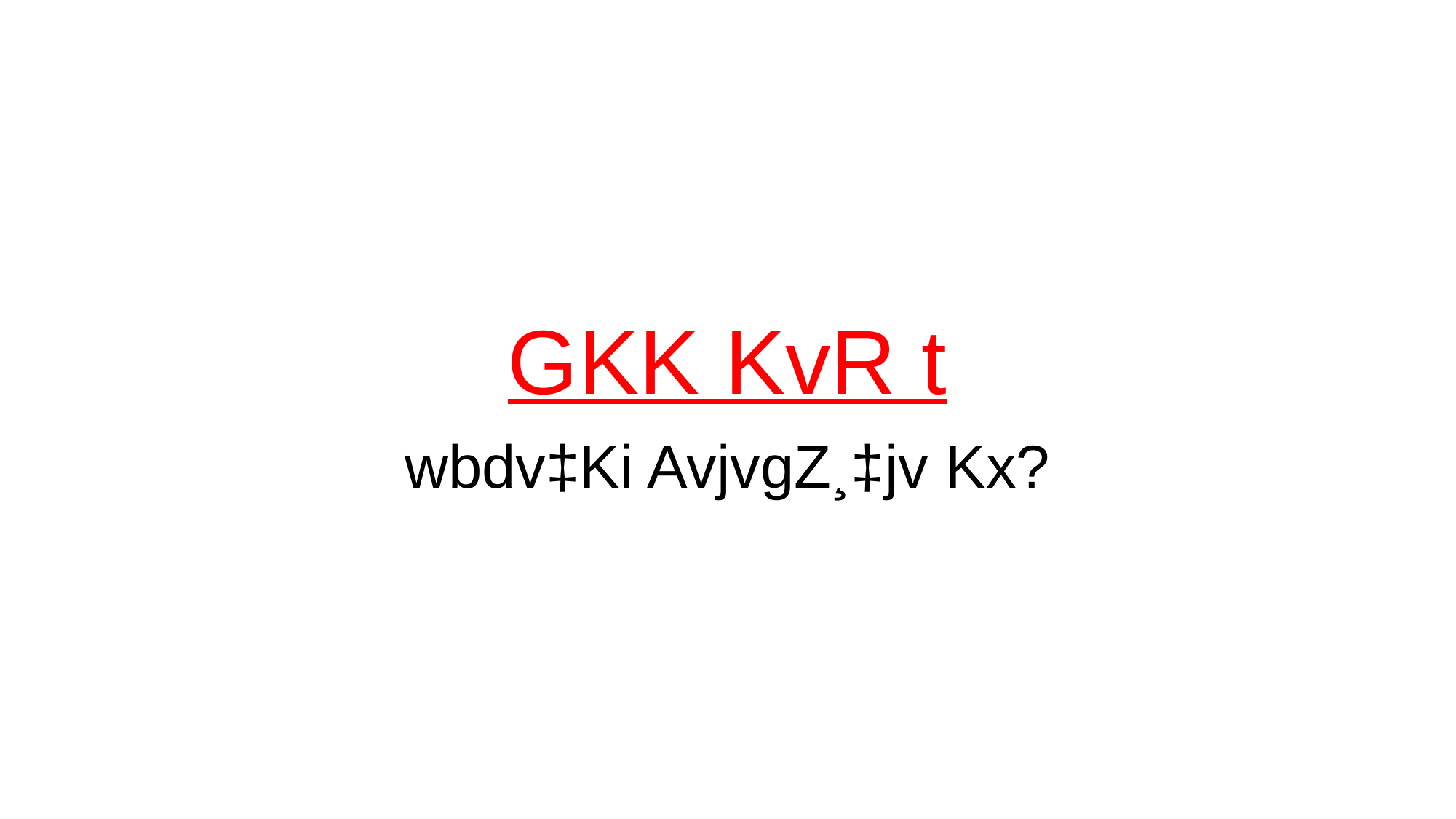

# GKK KvR t
wbdv‡Ki AvjvgZ¸‡jv Kx?